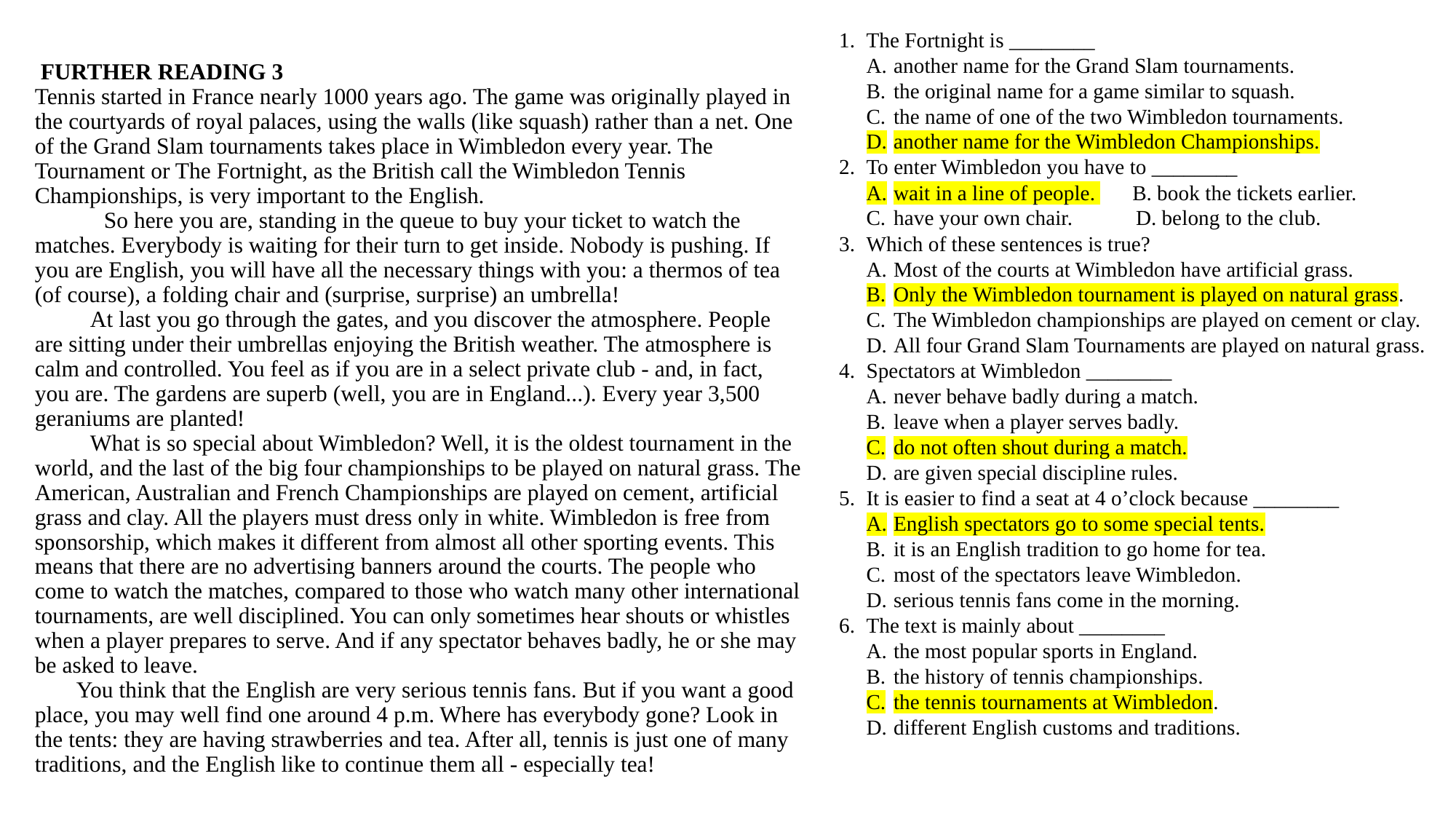

# FURTHER READING 3 Tennis started in France nearly 1000 years ago. The game was originally played in the courtyards of royal palaces, using the walls (like squash) rather than a net. One of the Grand Slam tournaments takes place in Wimbledon every year. The Tournament or The Fortnight, as the British call the Wimbledon Tennis Championships, is very important to the English. So here you are, standing in the queue to buy your ticket to watch the matches. Everybody is waiting for their turn to get inside. Nobody is pushing. If you are English, you will have all the necessary things with you: a thermos of tea (of course), a folding chair and (surprise, sur­prise) an umbrella! At last you go through the gates, and you discover the atmosphere. People are sitting under their umbrellas enjoying the British weather. The atmosphere is calm and controlled. You feel as if you are in a select private club - and, in fact, you are. The gardens are superb (well, you are in England...). Every year 3,500 geraniums are planted! What is so special about Wimbledon? Well, it is the oldest tourna­ment in the world, and the last of the big four championships to be played on natural grass. The American, Australian and French Cham­pionships are played on cement, artificial grass and clay. All the play­ers must dress only in white. Wimbledon is free from sponsorship, which makes it different from almost all other sporting events. This means that there are no advertising banners around the courts. The people who come to watch the matches, compared to those who watch many other international tournaments, are well disciplined. You can only sometimes hear shouts or whistles when a player prepares to serve. And if any spectator behaves badly, he or she may be asked to leave. You think that the English are very serious tennis fans. But if you want a good place, you may well find one around 4 p.m. Where has everybody gone? Look in the tents: they are having strawberries and tea. After all, tennis is just one of many traditions, and the English like to continue them all - especially tea!
1.	The Fortnight is ________
A.	another name for the Grand Slam tournaments.
B.	the original name for a game similar to squash.
C.	the name of one of the two Wimbledon tournaments.
D.	another name for the Wimbledon Championships.
2.	To enter Wimbledon you have to ________
A.	wait in a line of people.       B. book the tickets earlier.
C.	have your own chair.            D. belong to the club.
3.	Which of these sentences is true?
A.	Most of the courts at Wimbledon have artificial grass.
B.	Only the Wimbledon tournament is played on natural grass.
C.	The Wimbledon championships are played on cement or clay.
D.	All four Grand Slam Tournaments are played on natural grass.
4.	Spectators at Wimbledon ________
A.	never behave badly during a match.
B.	leave when a player serves badly.
C.	do not often shout during a match.
D.	are given special discipline rules.
5.	It is easier to find a seat at 4 o’clock because ________
A.	English spectators go to some special tents.
B.	it is an English tradition to go home for tea.
C.	most of the spectators leave Wimbledon.
D.	serious tennis fans come in the morning.
6.	The text is mainly about ________
A.	the most popular sports in England.
B.	the history of tennis championships.
C.	the tennis tournaments at Wimbledon.
D.	different English customs and traditions.